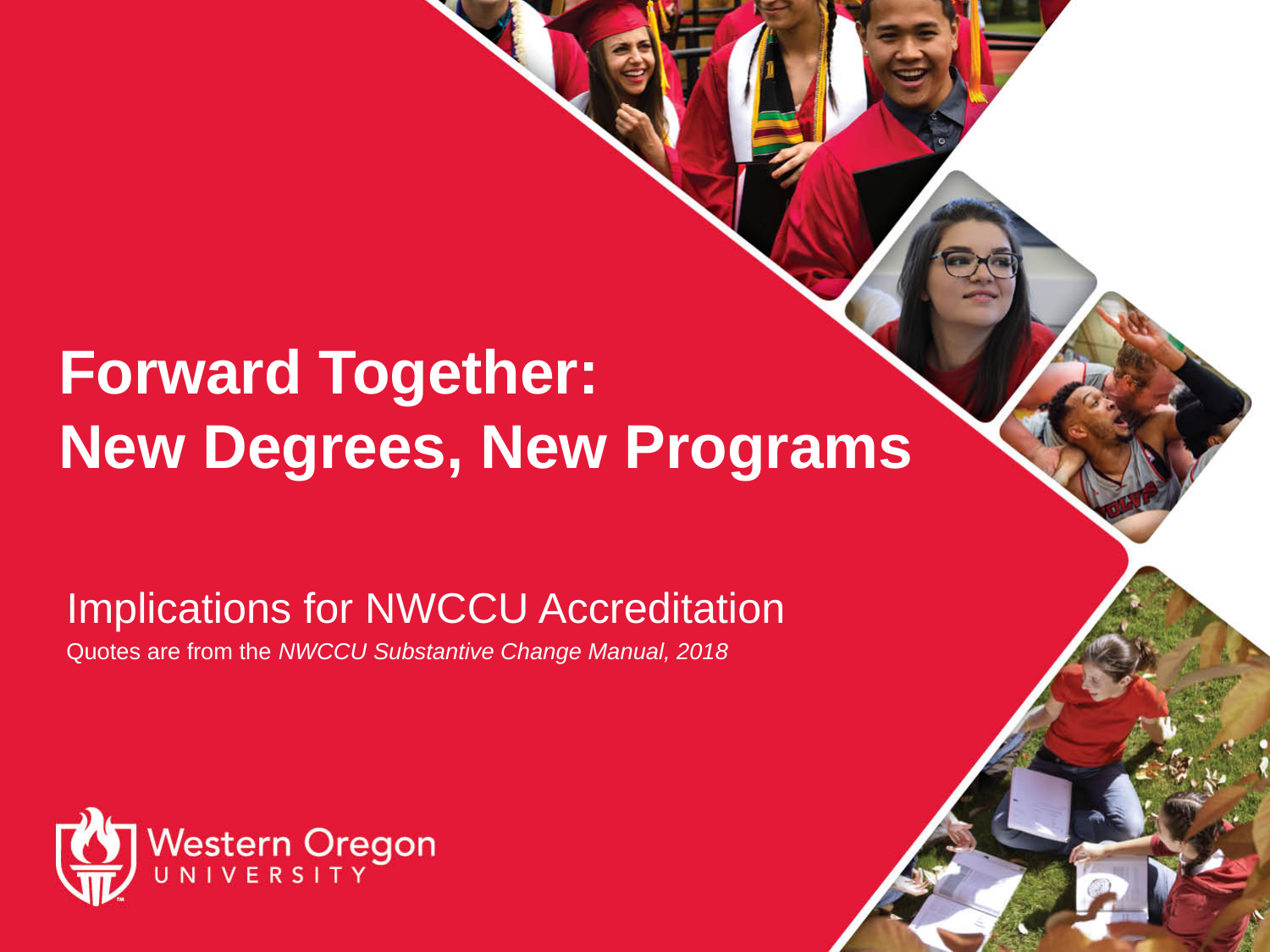

# Forward Together: New Degrees, New Programs
Implications for NWCCU Accreditation
Quotes are from the NWCCU Substantive Change Manual, 2018